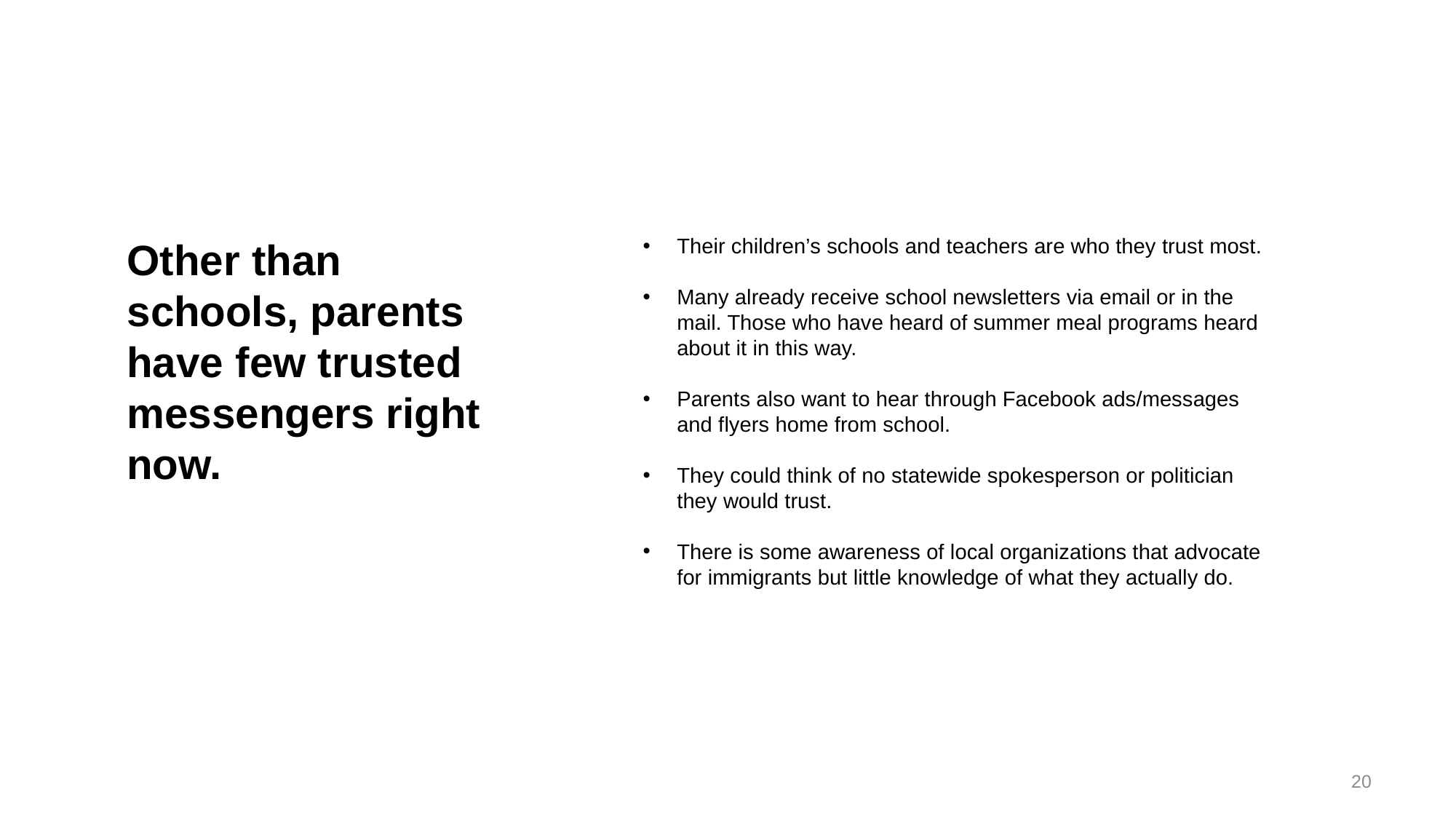

Other than schools, parents have few trusted messengers right now.
Their children’s schools and teachers are who they trust most.

Many already receive school newsletters via email or in the mail. Those who have heard of summer meal programs heard about it in this way.

Parents also want to hear through Facebook ads/messages and flyers home from school.

They could think of no statewide spokesperson or politician they would trust.

There is some awareness of local organizations that advocate for immigrants but little knowledge of what they actually do.
20